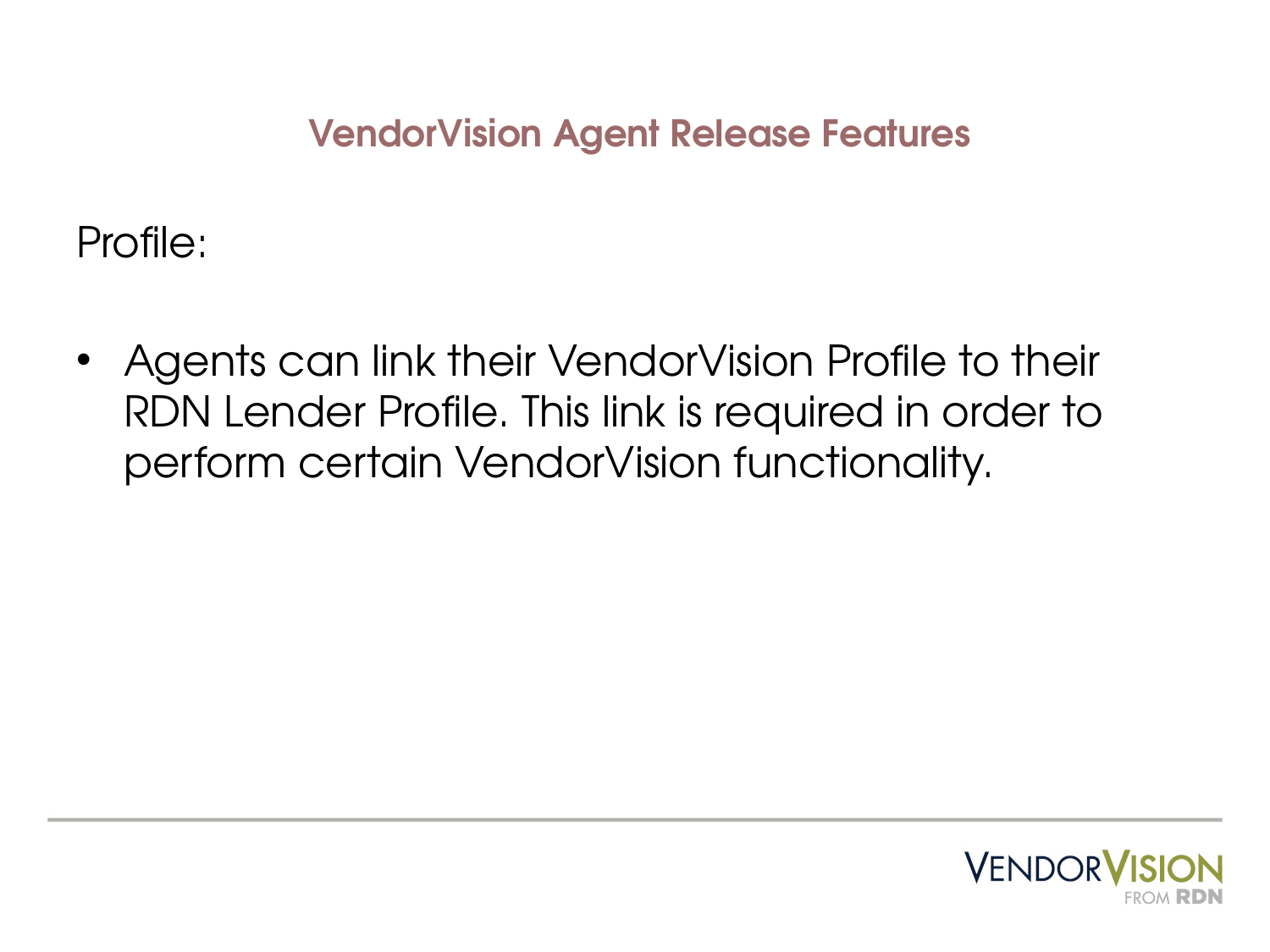

# VendorVision Agent Release Features
Profile:

Agents can link their VendorVision Profile to their RDN Lender Profile. This link is required in order to perform certain VendorVision functionality.